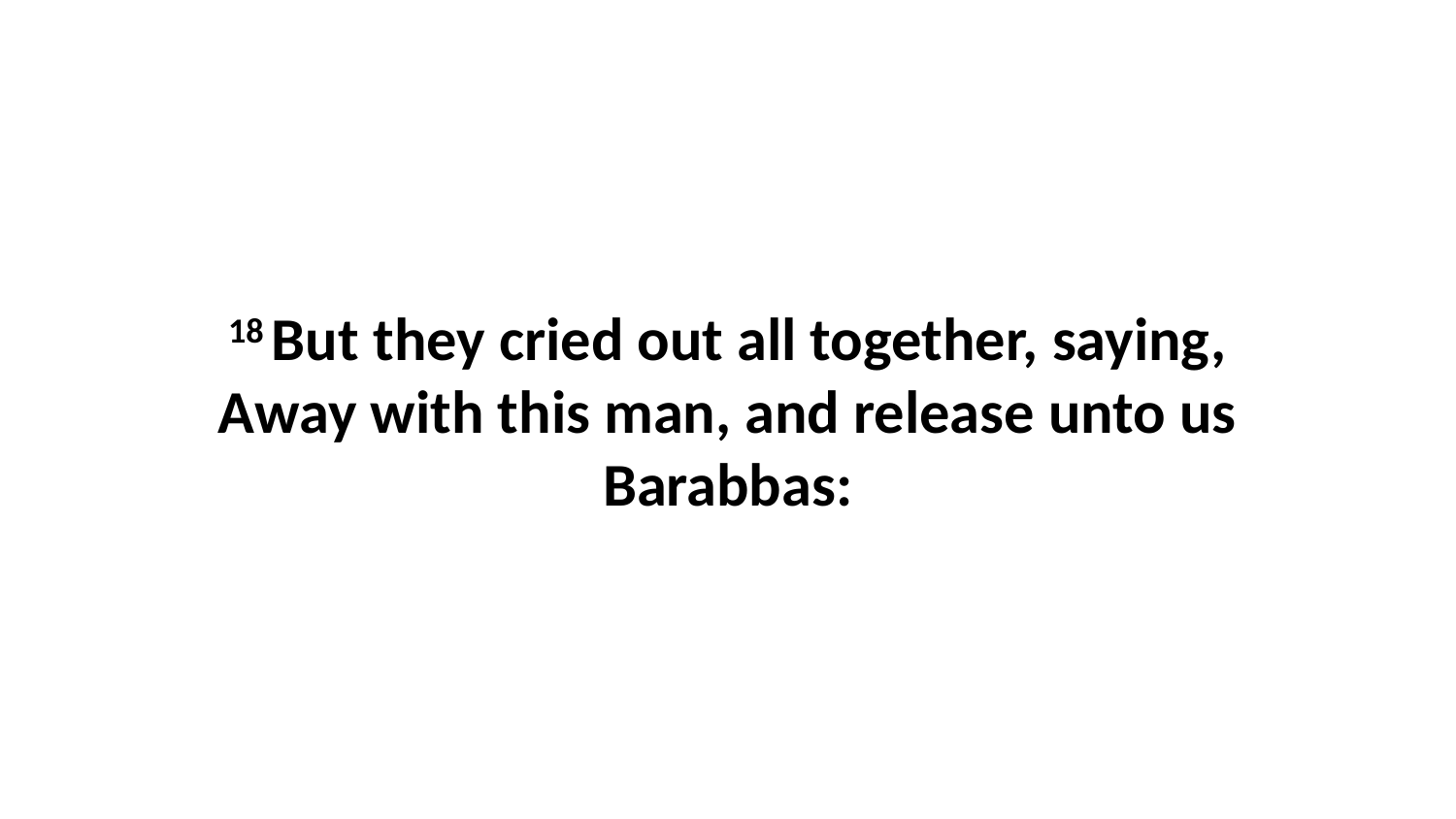

18 But they cried out all together, saying, Away with this man, and release unto us Barabbas: